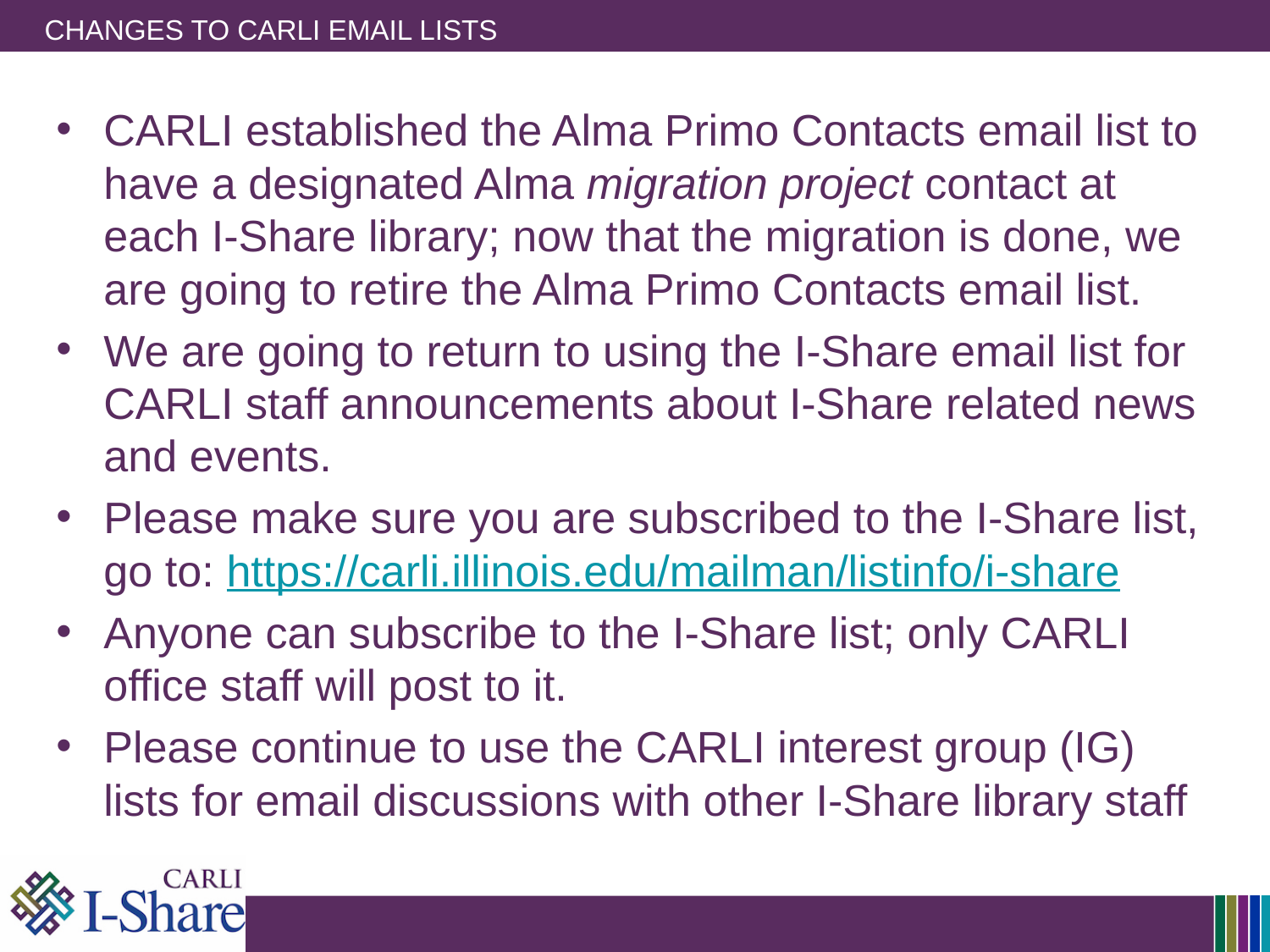

# Changes to CARLI Email lists
CARLI established the Alma Primo Contacts email list to have a designated Alma migration project contact at each I-Share library; now that the migration is done, we are going to retire the Alma Primo Contacts email list.
We are going to return to using the I-Share email list for CARLI staff announcements about I-Share related news and events.
Please make sure you are subscribed to the I-Share list, go to: https://carli.illinois.edu/mailman/listinfo/i-share
Anyone can subscribe to the I-Share list; only CARLI office staff will post to it.
Please continue to use the CARLI interest group (IG) lists for email discussions with other I-Share library staff